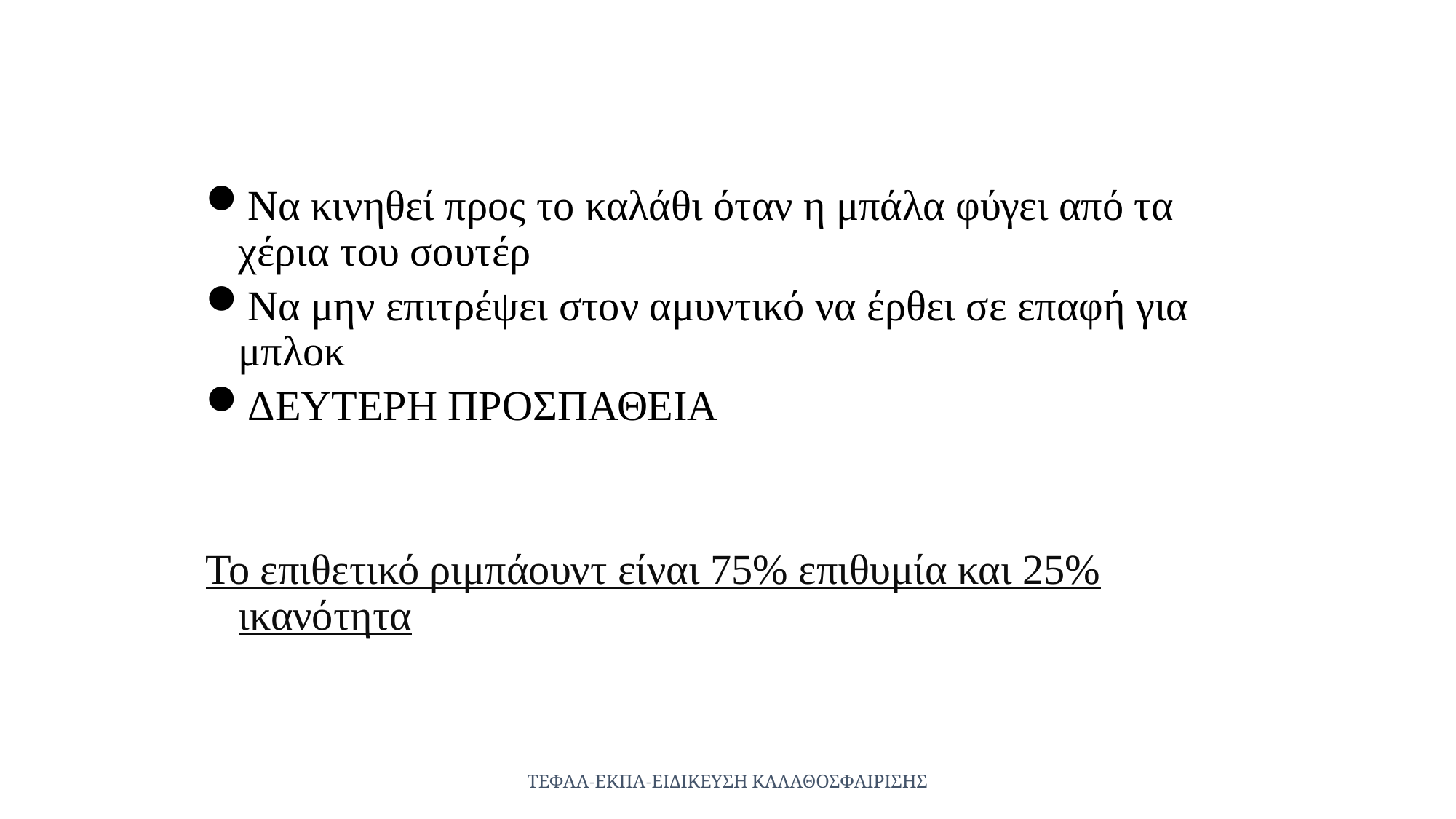

Να κινηθεί προς το καλάθι όταν η μπάλα φύγει από τα χέρια του σουτέρ
Να μην επιτρέψει στον αμυντικό να έρθει σε επαφή για μπλοκ
ΔΕΥΤΕΡΗ ΠΡΟΣΠΑΘΕΙΑ

Το επιθετικό ριμπάουντ είναι 75% επιθυμία και 25% ικανότητα
ΤΕΦΑΑ-ΕΚΠΑ-ΕΙΔΙΚΕΥΣΗ ΚΑΛΑΘΟΣΦΑΙΡΙΣΗΣ
8